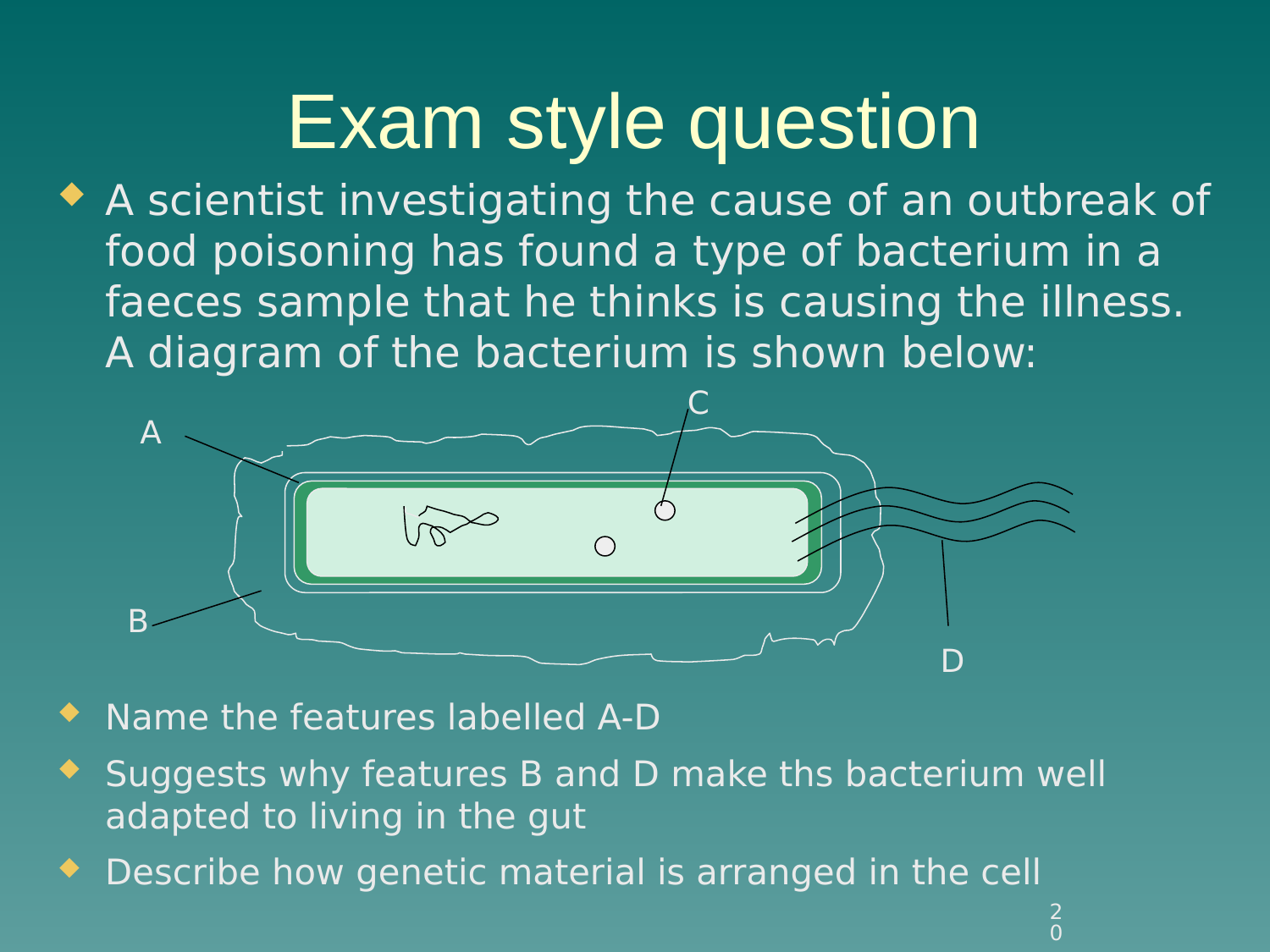

# Exam style question
A scientist investigating the cause of an outbreak of food poisoning has found a type of bacterium in a faeces sample that he thinks is causing the illness. A diagram of the bacterium is shown below:
C
A

B
D
Name the features labelled A-D
Suggests why features B and D make ths bacterium well adapted to living in the gut
Describe how genetic material is arranged in the cell
20